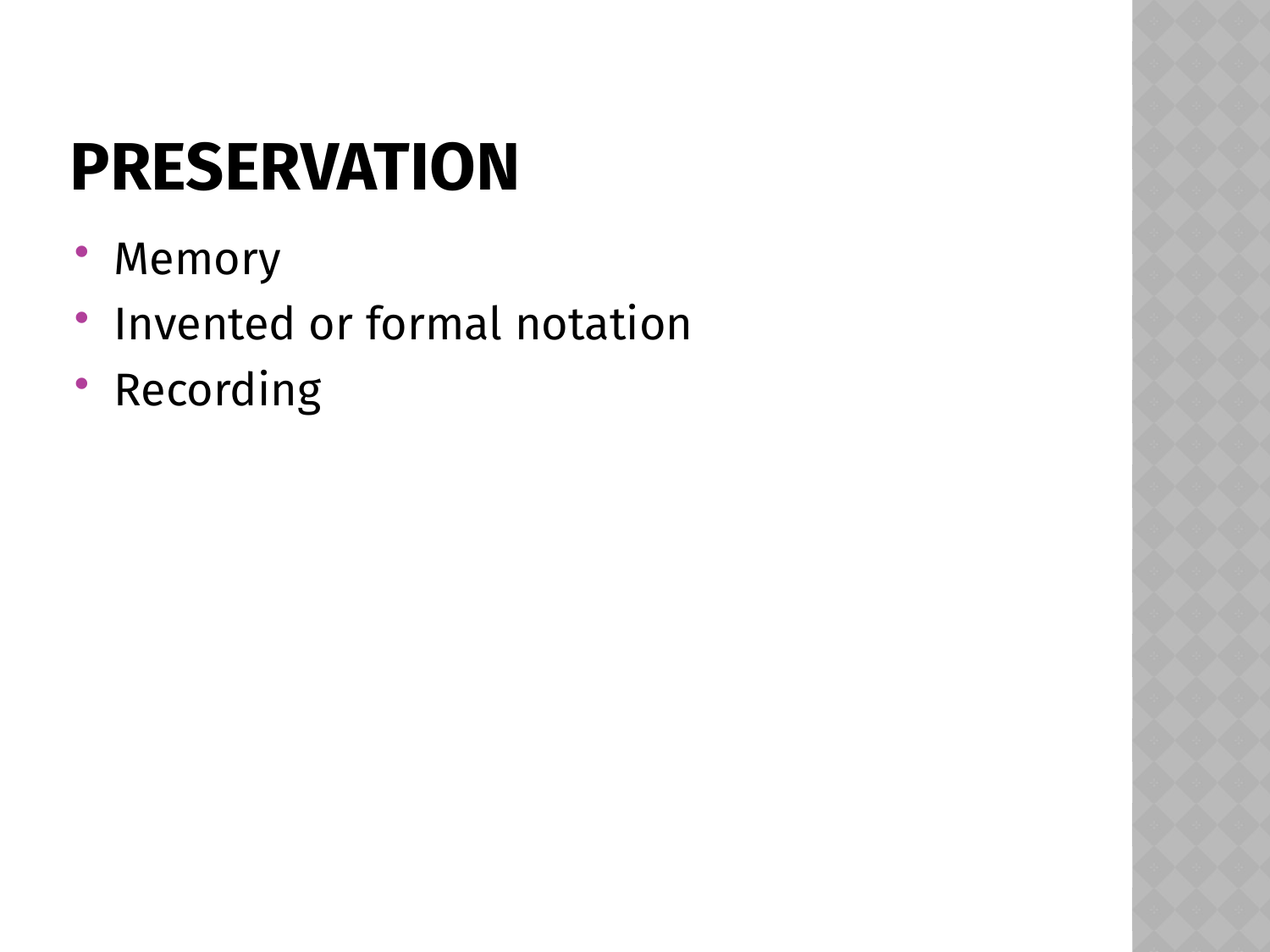

# Preservation
Memory
Invented or formal notation
Recording